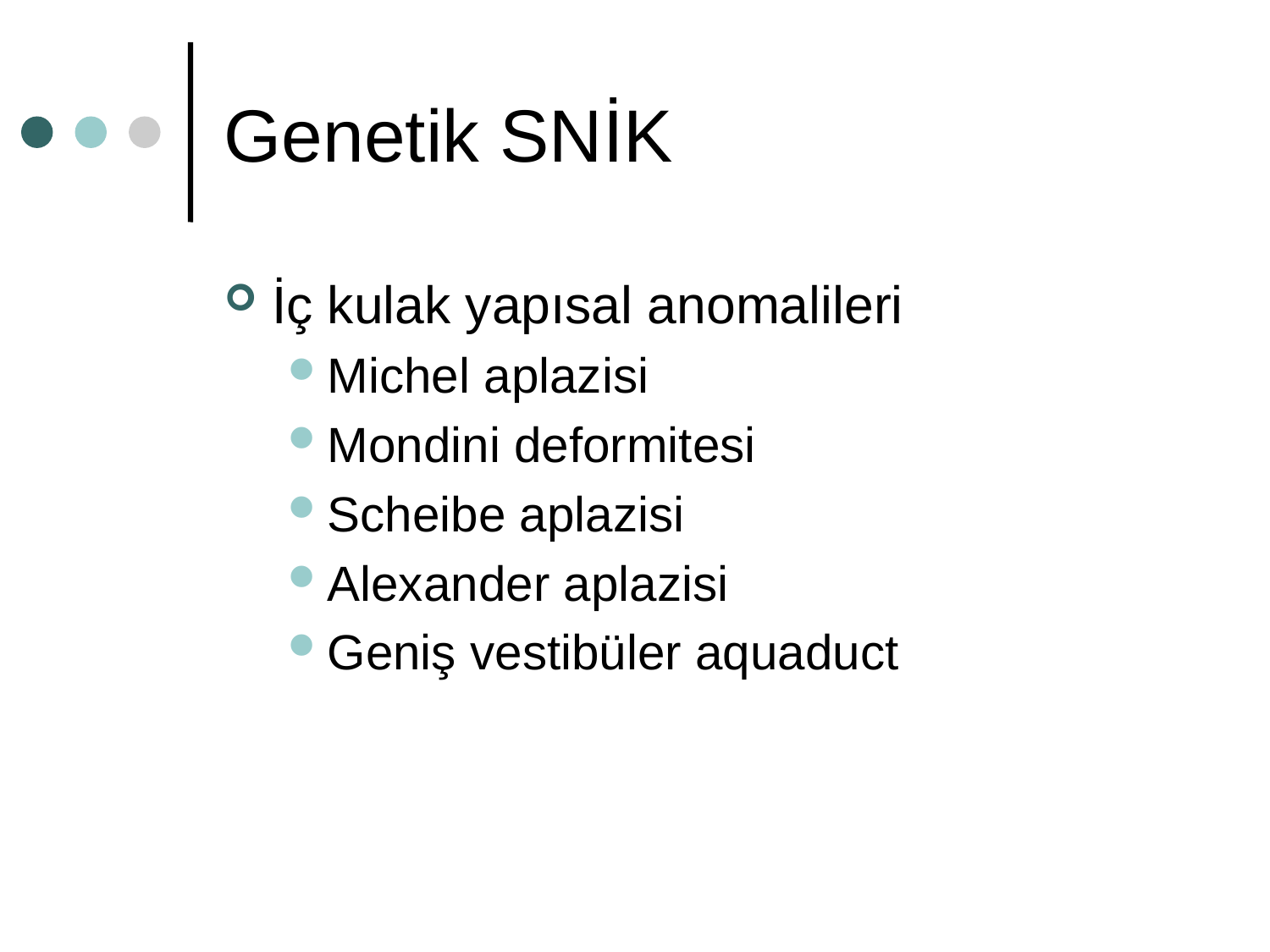

# Genetik SNİK
İç kulak yapısal anomalileri
Michel aplazisi
Mondini deformitesi
Scheibe aplazisi
Alexander aplazisi
Geniş vestibüler aquaduct